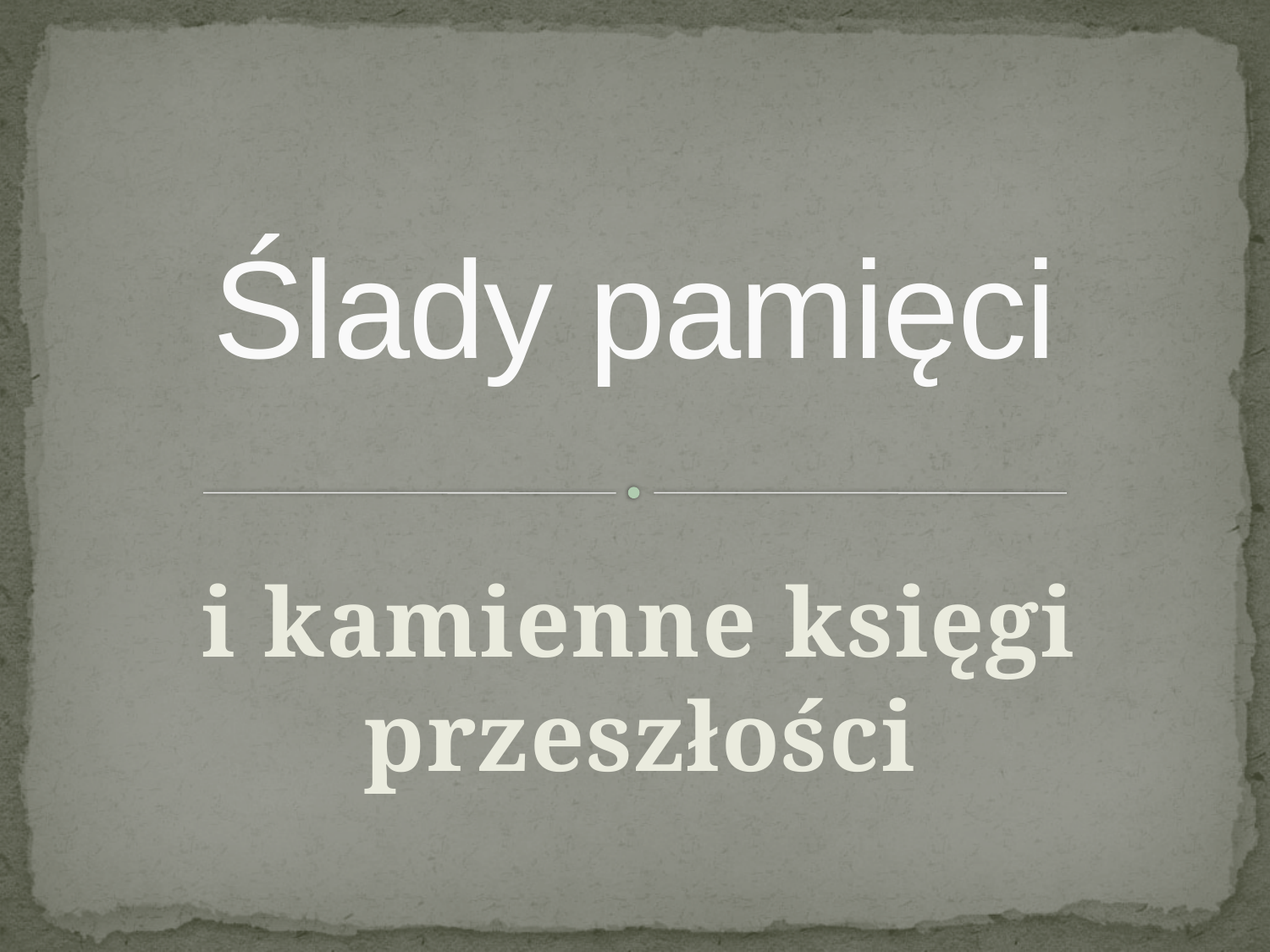

# Ślady pamięci
i kamienne księgi przeszłości